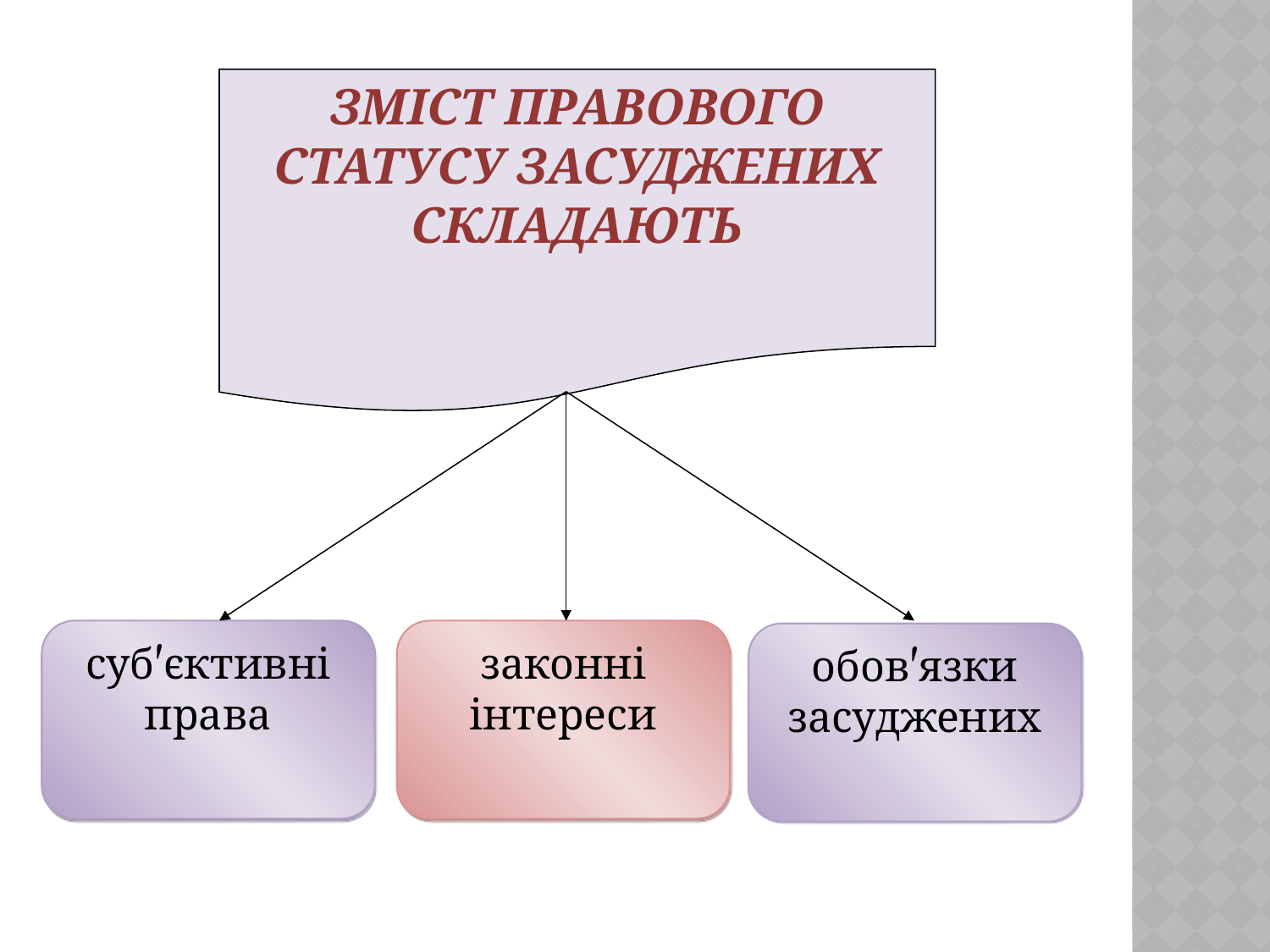

ЗМІСТ ПРАВОВОГО СТАТУСУ ЗАСУДЖЕНИХ СКЛАДАЮТЬ
суб'єктивні права
законні інтереси
обов'язки засуджених